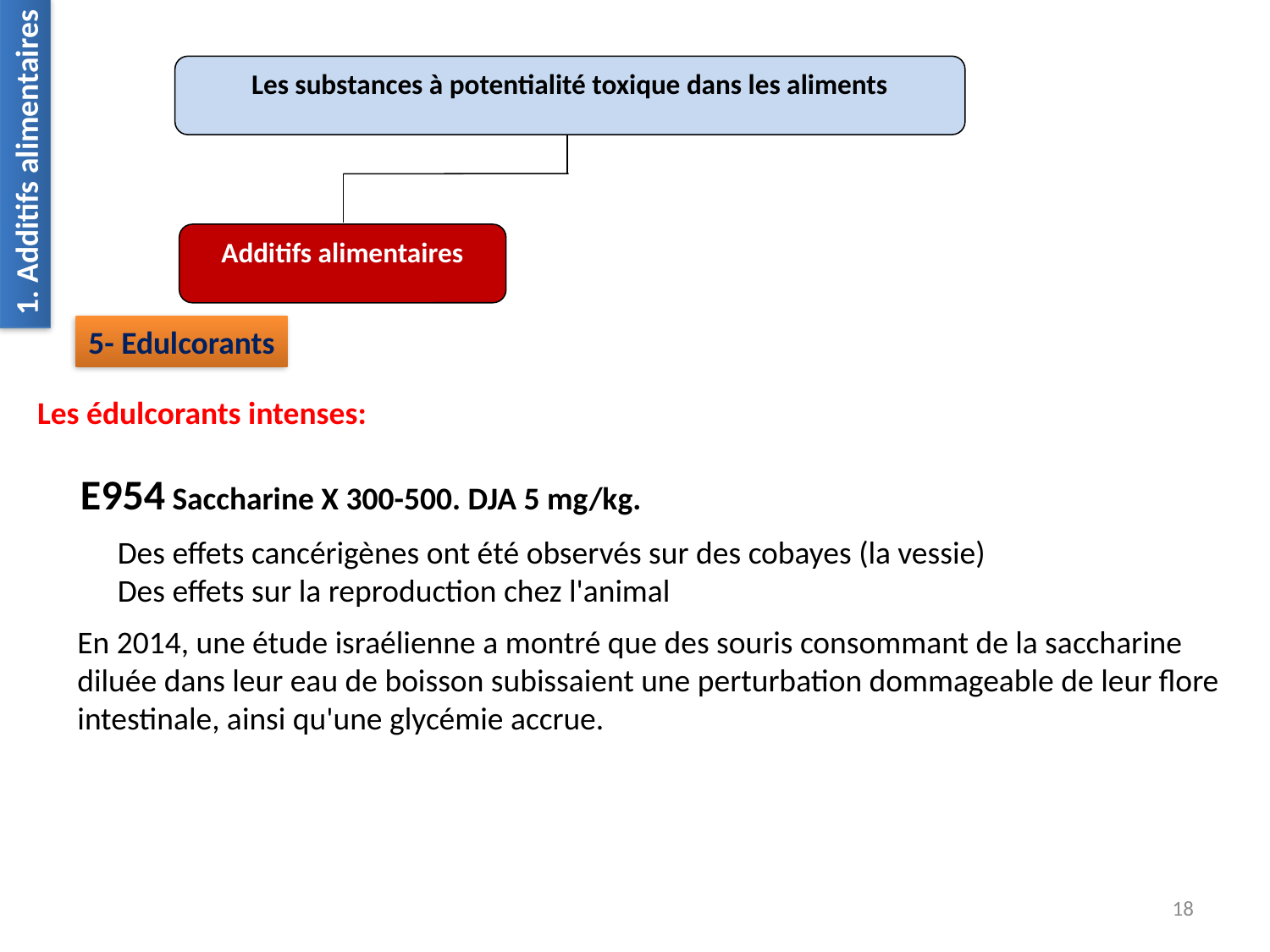

Les substances à potentialité toxique dans les aliments

Additifs alimentaires
1. Additifs alimentaires
5- Edulcorants
Les édulcorants intenses:
E954 Saccharine X 300-500. DJA 5 mg/kg.
Des effets cancérigènes ont été observés sur des cobayes (la vessie)
Des effets sur la reproduction chez l'animal
En 2014, une étude israélienne a montré que des souris consommant de la saccharine diluée dans leur eau de boisson subissaient une perturbation dommageable de leur flore intestinale, ainsi qu'une glycémie accrue.
18